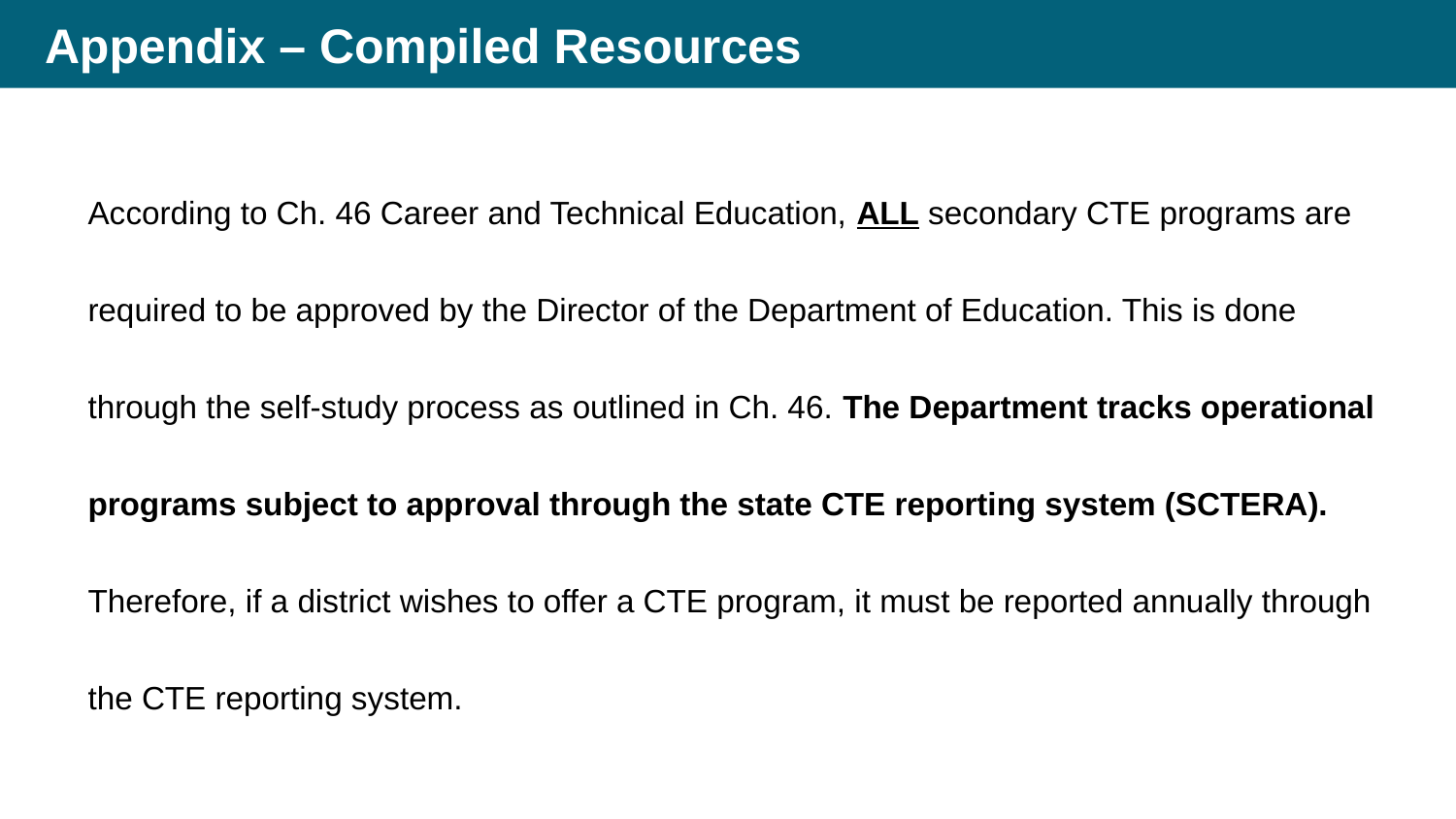

Appendix – Compiled Resources

According to Ch. 46 Career and Technical Education, ALL secondary CTE programs are required to be approved by the Director of the Department of Education. This is done through the self-study process as outlined in Ch. 46. The Department tracks operational programs subject to approval through the state CTE reporting system (SCTERA). Therefore, if a district wishes to offer a CTE program, it must be reported annually through the CTE reporting system.